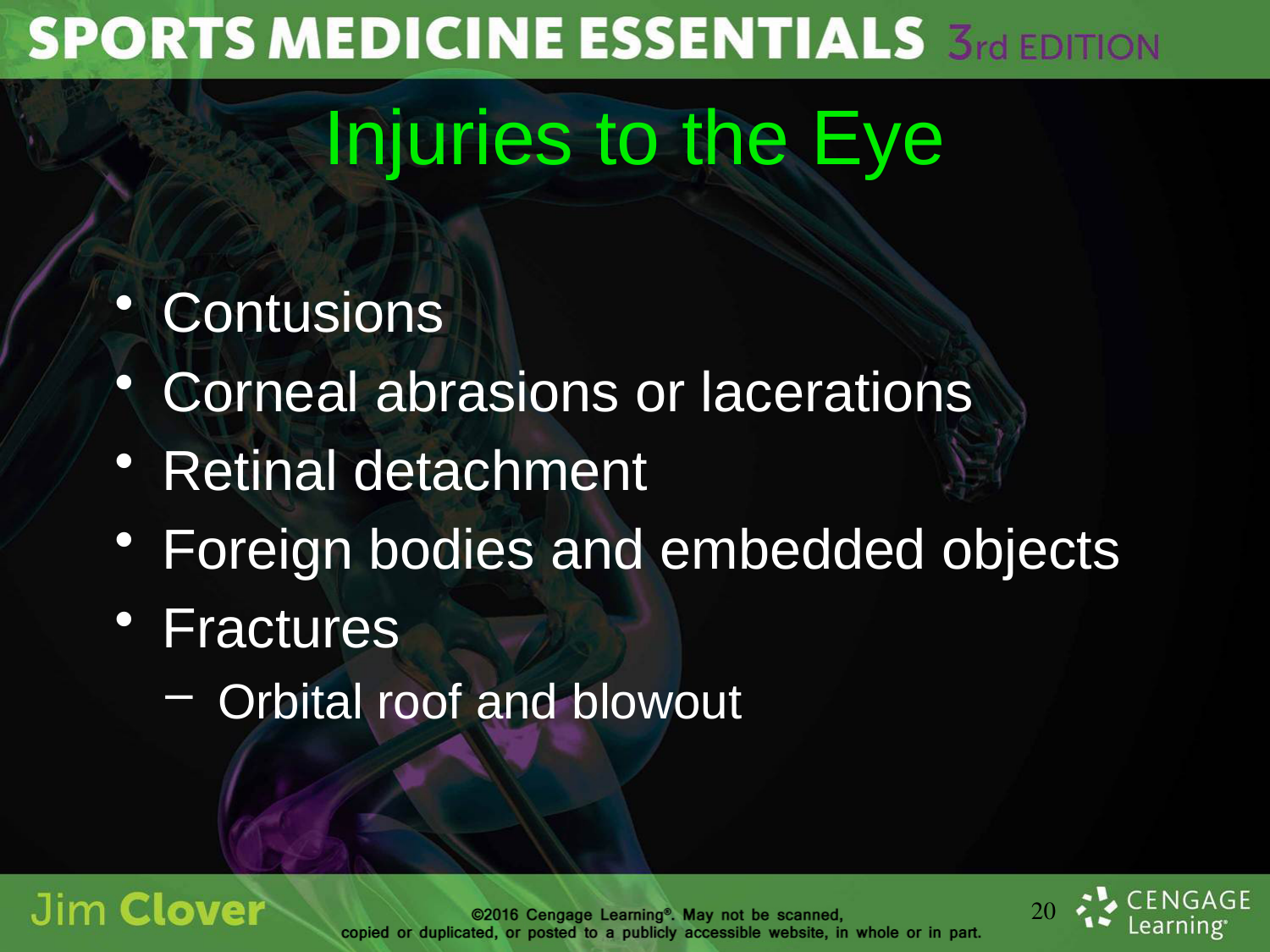

# Injuries to the Eye
Contusions
Corneal abrasions or lacerations
Retinal detachment
Foreign bodies and embedded objects
Fractures
Orbital roof and blowout
20